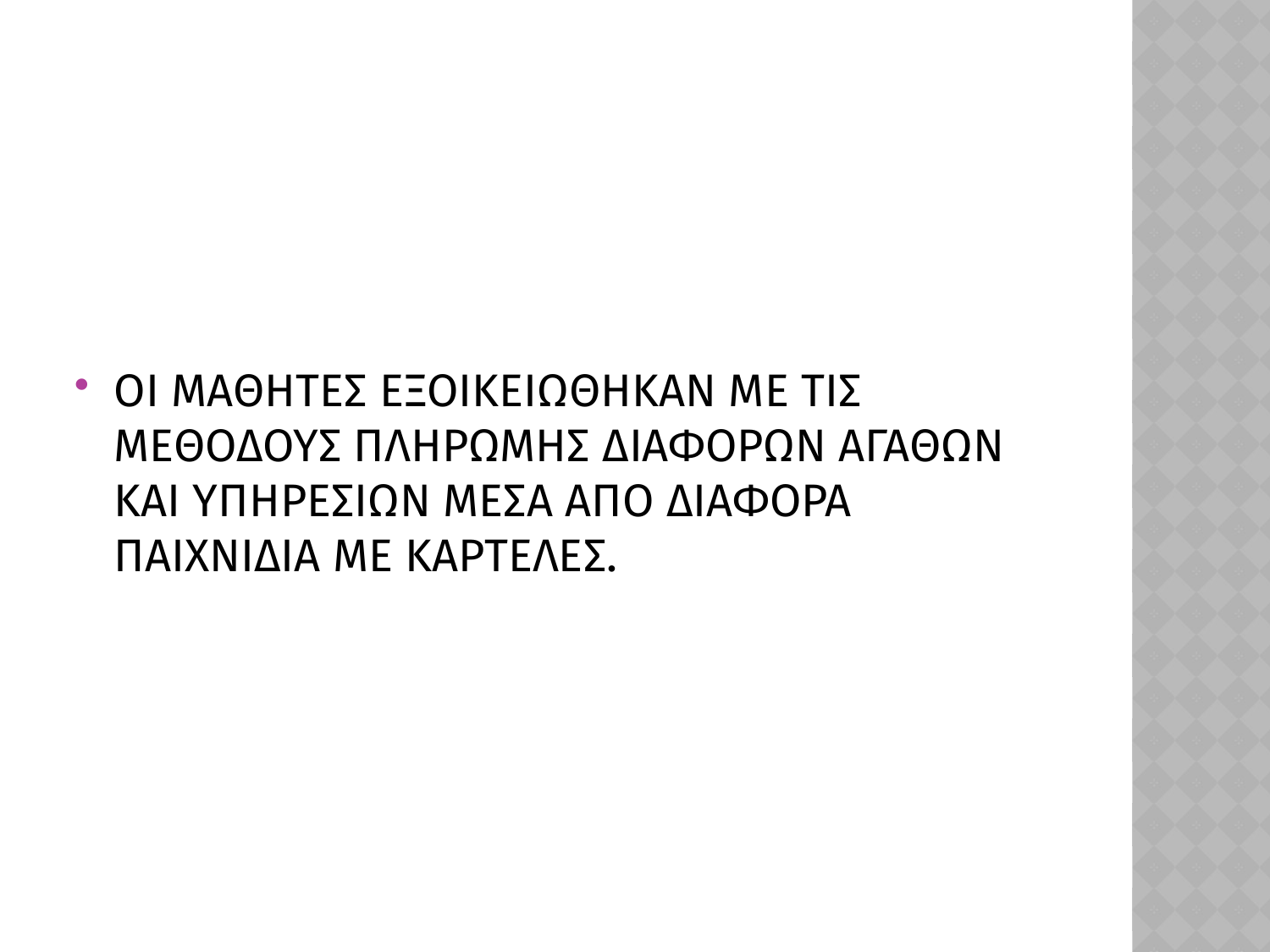

ΟΙ ΜΑΘΗΤΕΣ ΕΞΟΙΚΕΙΩΘΗΚΑΝ ΜΕ ΤΙΣ ΜΕΘΟΔΟΥΣ ΠΛΗΡΩΜΗΣ ΔΙΑΦΟΡΩΝ ΑΓΑΘΩΝ ΚΑΙ ΥΠΗΡΕΣΙΩΝ ΜΕΣΑ ΑΠΟ ΔΙΑΦΟΡΑ ΠΑΙΧΝΙΔΙΑ ΜΕ ΚΑΡΤΕΛΕΣ.